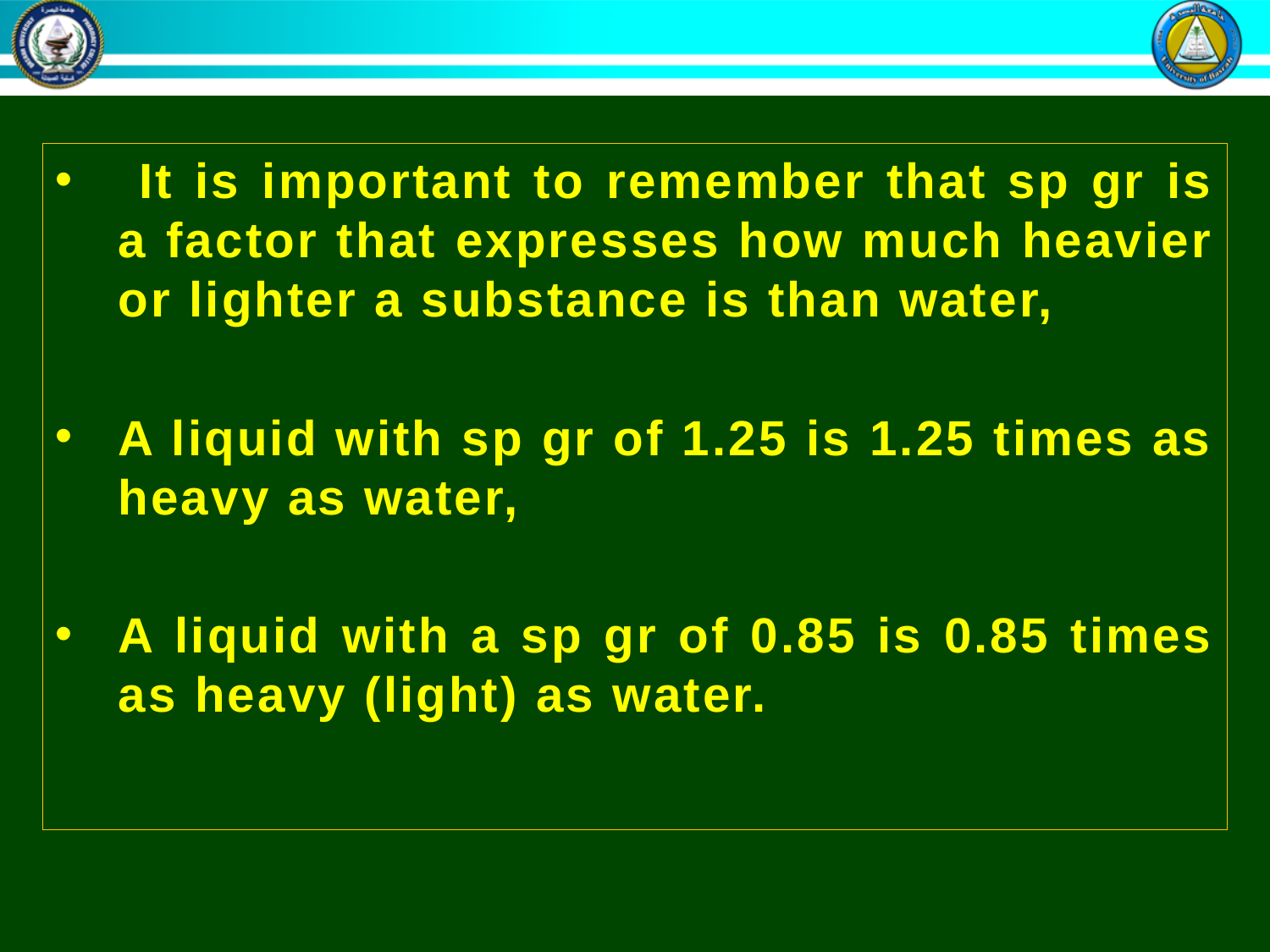

It is important to remember that sp gr is a factor that expresses how much heavier or lighter a substance is than water,

A liquid with sp gr of 1.25 is 1.25 times as heavy as water,

A liquid with a sp gr of 0.85 is 0.85 times as heavy (light) as water.